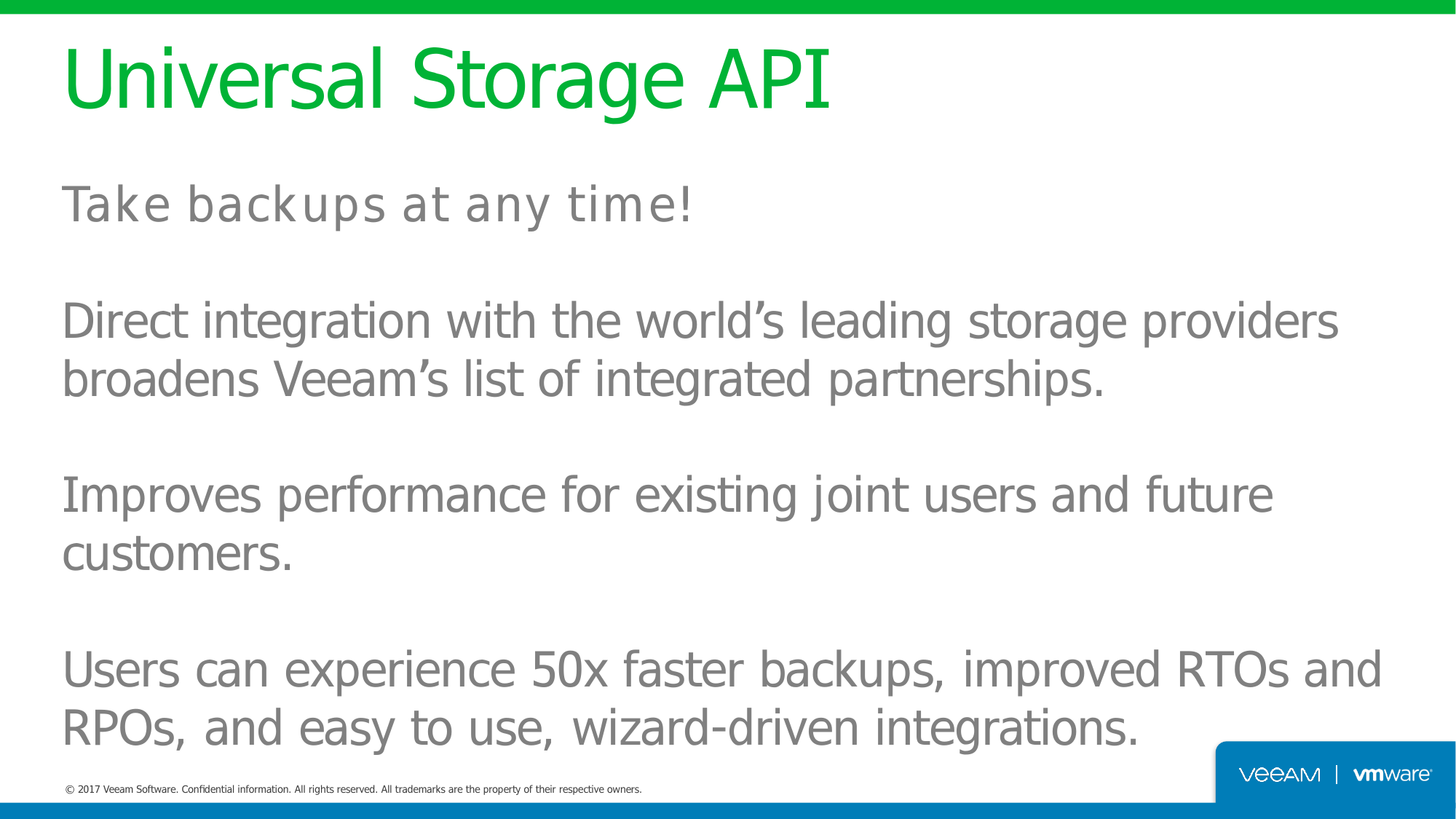

# Universal Storage API
Take backups at any time!

Direct integration with the world’s leading storage providers broadens Veeam’s list of integrated partnerships.

Improves performance for existing joint users and future customers.

Users can experience 50x faster backups, improved RTOs and RPOs, and easy to use, wizard-driven integrations.